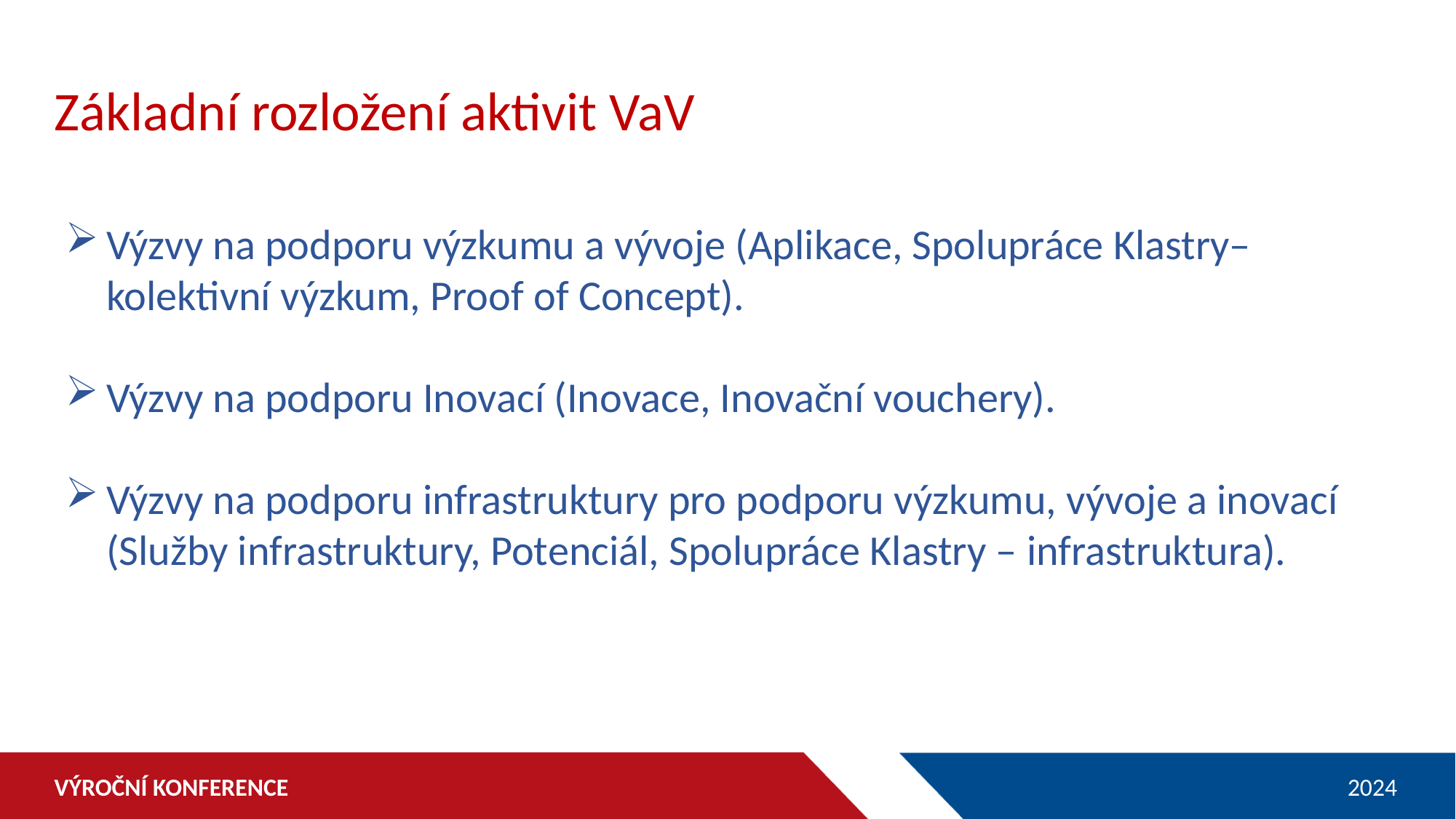

Základní rozložení aktivit VaV
Výzvy na podporu výzkumu a vývoje (Aplikace, Spolupráce Klastry– kolektivní výzkum, Proof of Concept).

Výzvy na podporu Inovací (Inovace, Inovační vouchery).

Výzvy na podporu infrastruktury pro podporu výzkumu, vývoje a inovací (Služby infrastruktury, Potenciál, Spolupráce Klastry – infrastruktura).
VÝROČNÍ KONFERENCE
2024